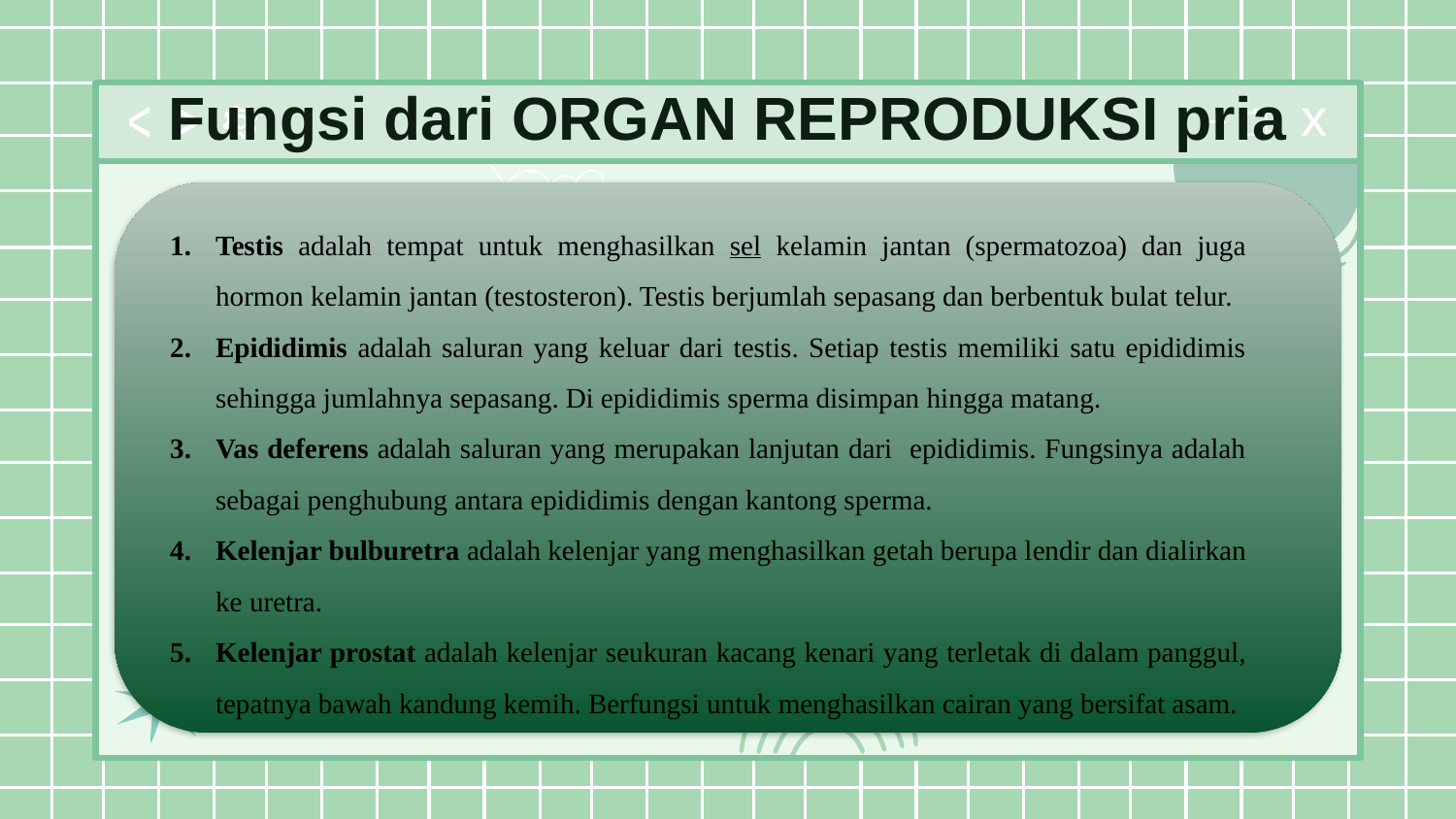

# Fungsi dari ORGAN REPRODUKSI pria

Testis adalah tempat untuk menghasilkan sel kelamin jantan (spermatozoa) dan juga hormon kelamin jantan (testosteron). Testis berjumlah sepasang dan berbentuk bulat telur.
Epididimis adalah saluran yang keluar dari testis. Setiap testis memiliki satu epididimis sehingga jumlahnya sepasang. Di epididimis sperma disimpan hingga matang.
Vas deferens adalah saluran yang merupakan lanjutan dari  epididimis. Fungsinya adalah sebagai penghubung antara epididimis dengan kantong sperma.
Kelenjar bulburetra adalah kelenjar yang menghasilkan getah berupa lendir dan dialirkan ke uretra.
Kelenjar prostat adalah kelenjar seukuran kacang kenari yang terletak di dalam panggul, tepatnya bawah kandung kemih. Berfungsi untuk menghasilkan cairan yang bersifat asam.